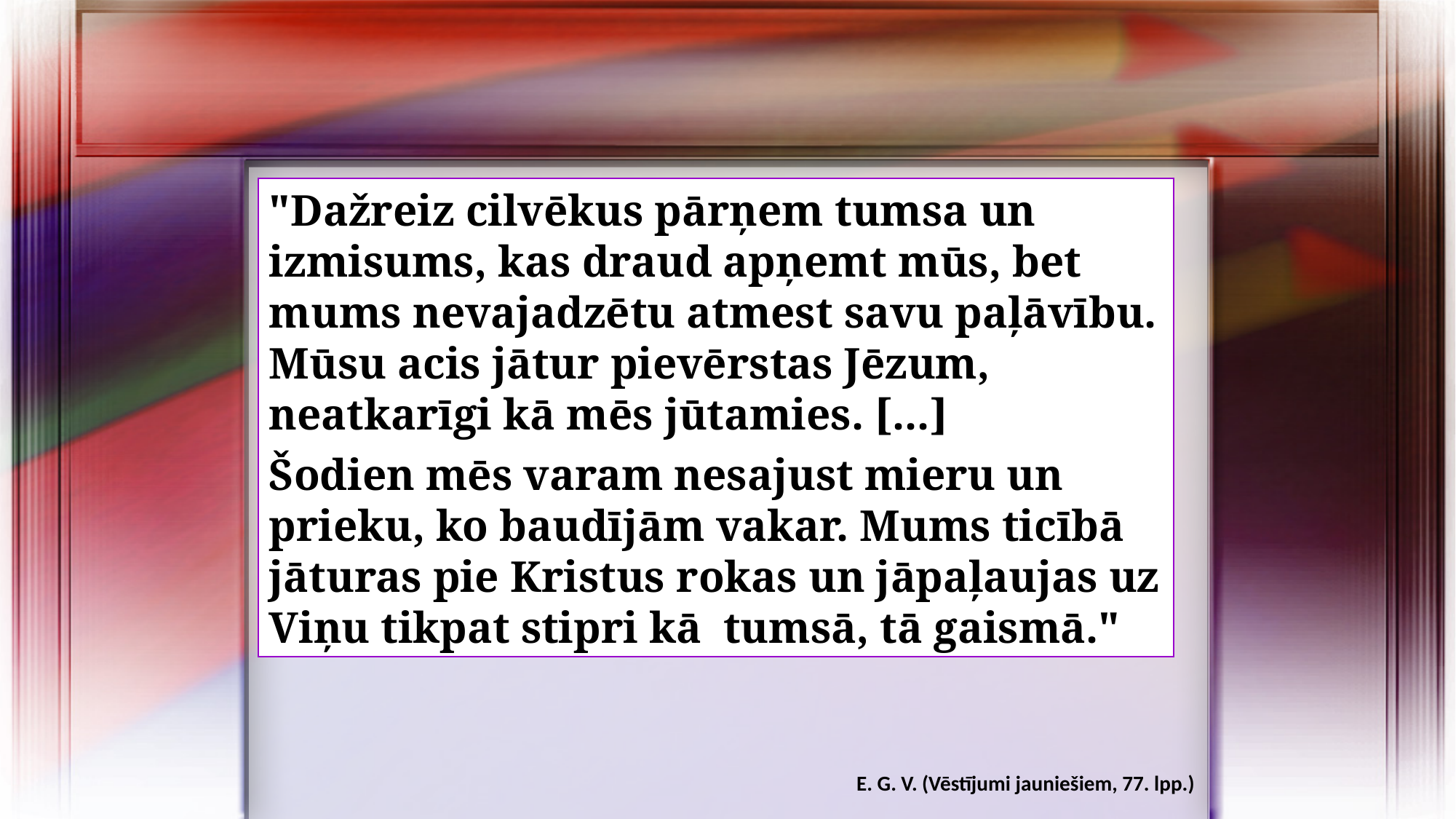

"Dažreiz cilvēkus pārņem tumsa un izmisums, kas draud apņemt mūs, bet mums nevajadzētu atmest savu paļāvību. Mūsu acis jātur pievērstas Jēzum, neatkarīgi kā mēs jūtamies. [...]
Šodien mēs varam nesajust mieru un prieku, ko baudījām vakar. Mums ticībā jāturas pie Kristus rokas un jāpaļaujas uz Viņu tikpat stipri kā  tumsā, tā gaismā."
E. G. V. (Vēstījumi jauniešiem, 77. lpp.)